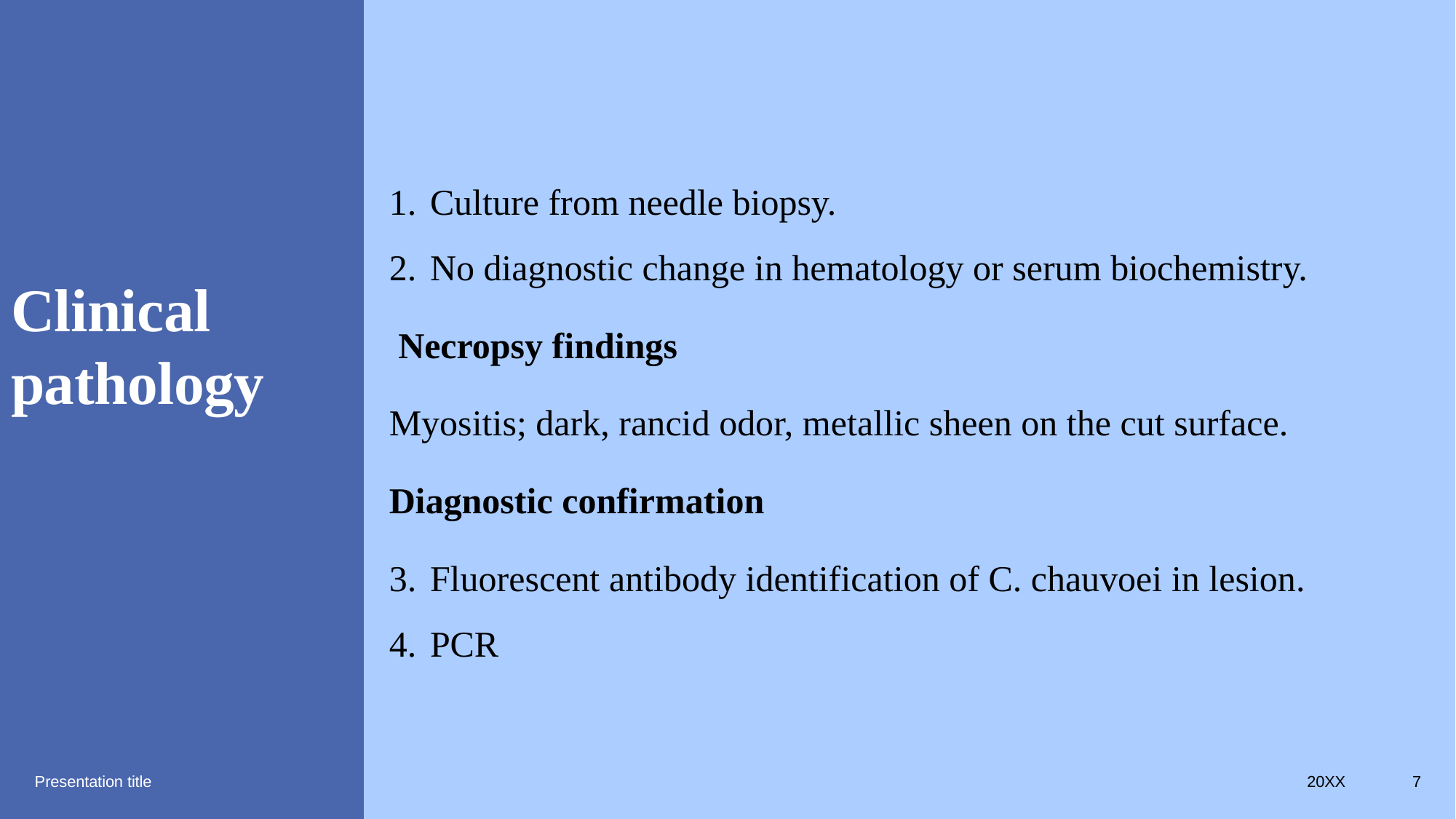

# Clinical pathology
Culture from needle biopsy.
No diagnostic change in hematology or serum biochemistry.
 Necropsy findings
Myositis; dark, rancid odor, metallic sheen on the cut surface.
Diagnostic confirmation
Fluorescent antibody identification of C. chauvoei in lesion.
PCR
20XX
Presentation title
7